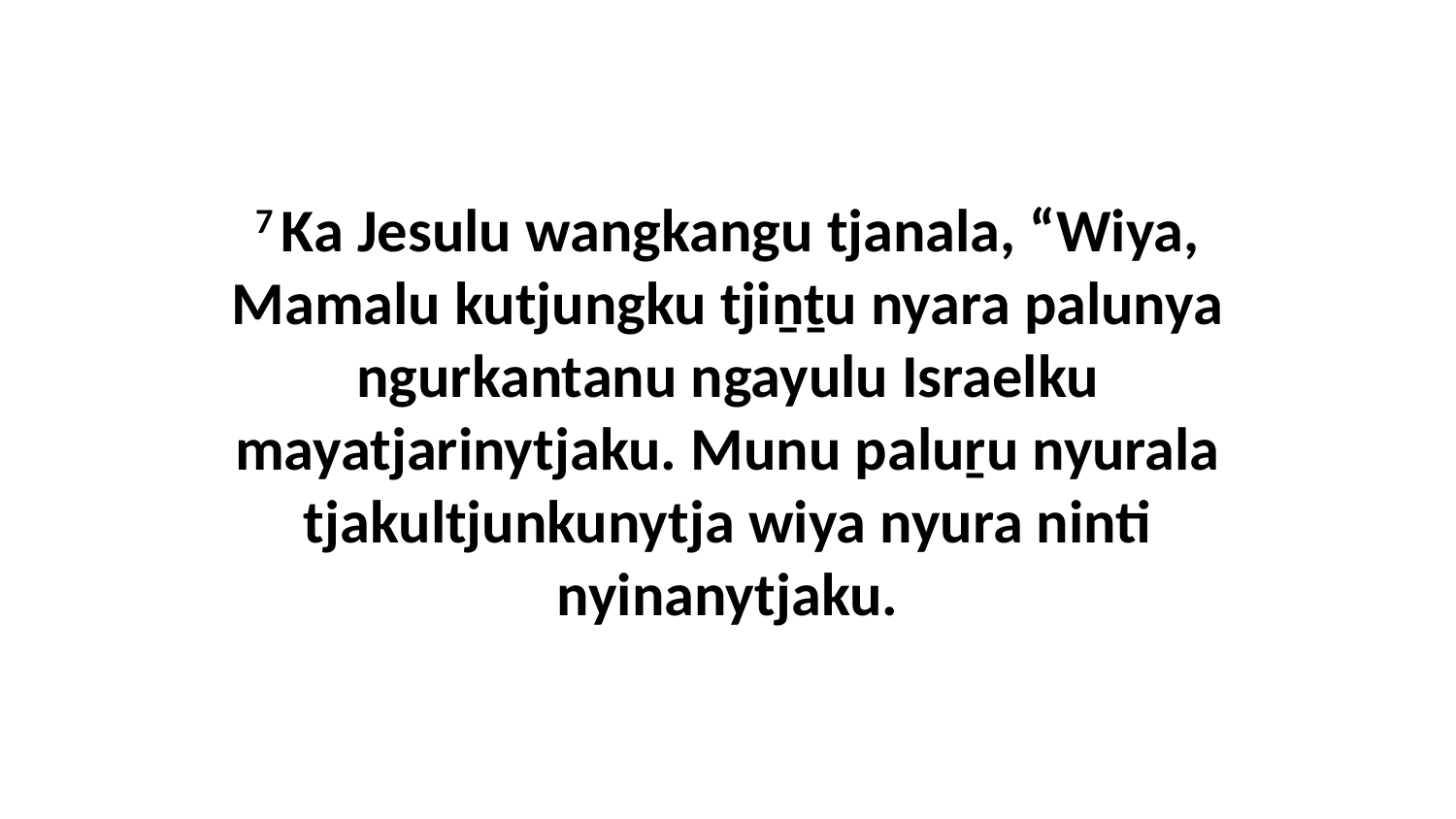

7 Ka Jesulu wangkangu tjanala, “Wiya, Mamalu kutjungku tjiṉṯu nyara palunya ngurkantanu ngayulu Israelku mayatjarinytjaku. Munu paluṟu nyurala tjakultjunkunytja wiya nyura ninti nyinanytjaku.